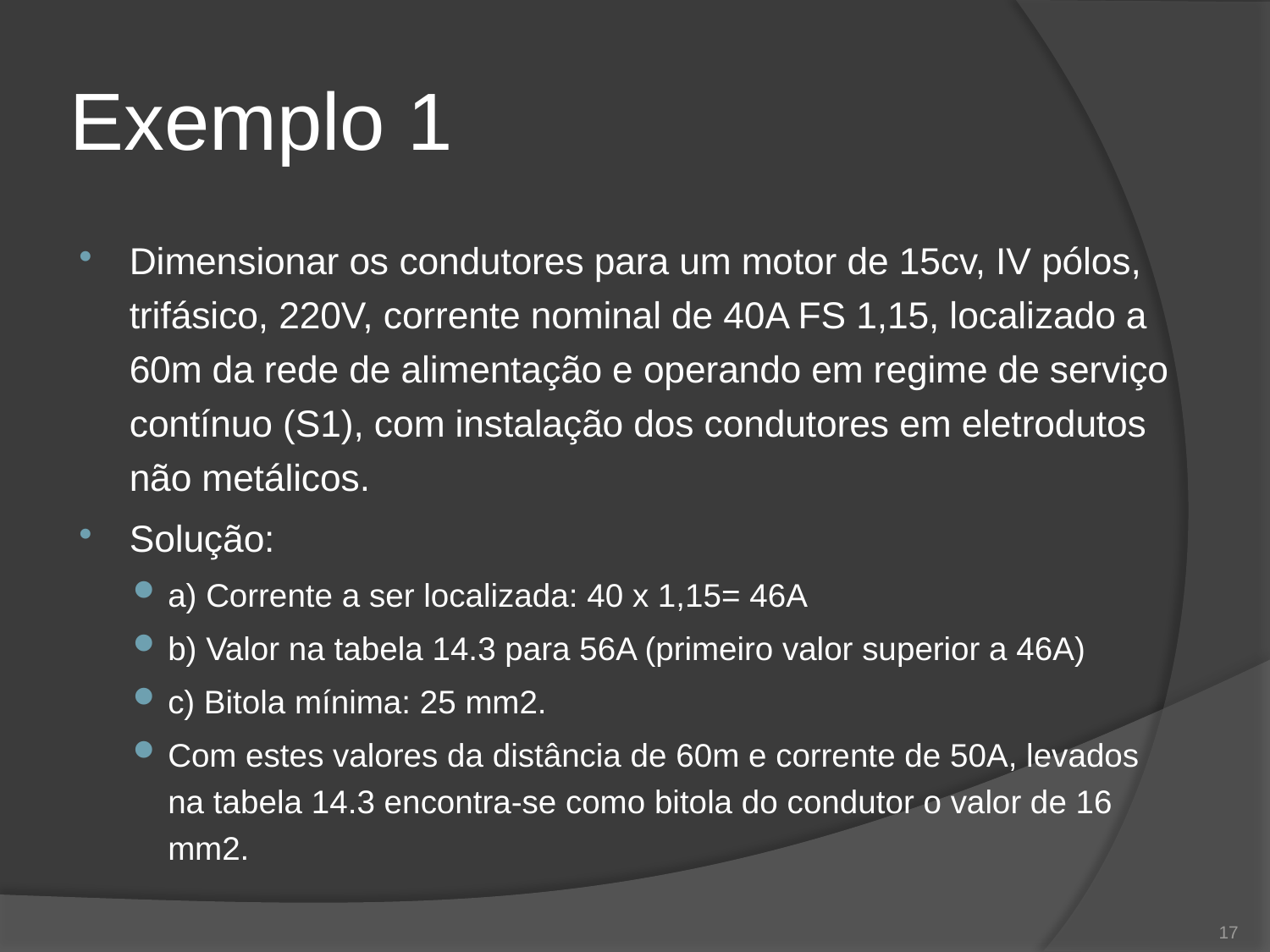

# Exemplo 1
Dimensionar os condutores para um motor de 15cv, IV pólos, trifásico, 220V, corrente nominal de 40A FS 1,15, localizado a 60m da rede de alimentação e operando em regime de serviço contínuo (S1), com instalação dos condutores em eletrodutos não metálicos.
Solução:
a) Corrente a ser localizada: 40 x 1,15= 46A
b) Valor na tabela 14.3 para 56A (primeiro valor superior a 46A)
c) Bitola mínima: 25 mm2.
Com estes valores da distância de 60m e corrente de 50A, levados na tabela 14.3 encontra-se como bitola do condutor o valor de 16 mm2.
17